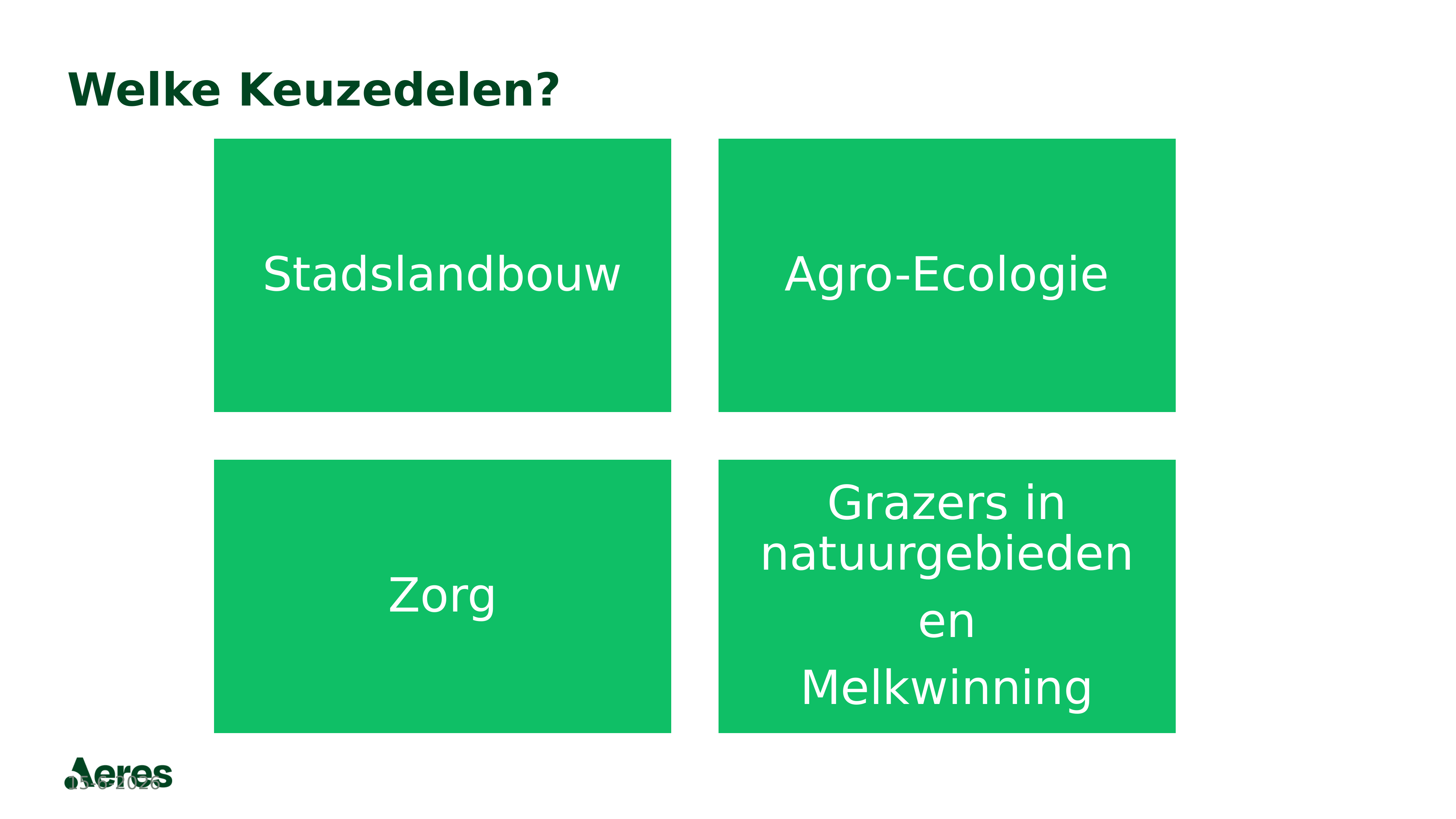

# Welke Keuzedelen?
Stadslandbouw
Agro-Ecologie
Zorg
Grazers in natuurgebieden
en
Melkwinning
15-6-2026